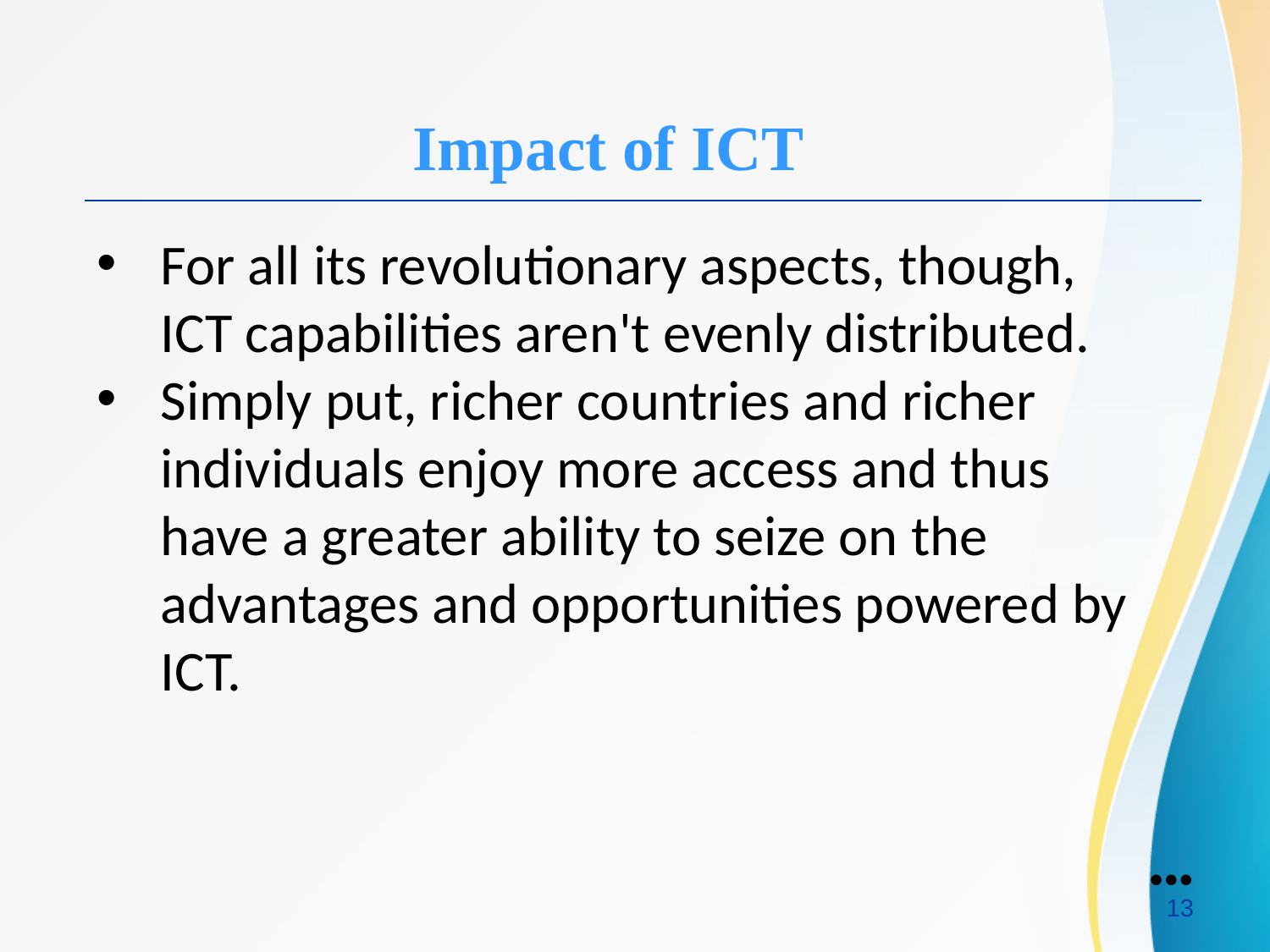

Impact of ICT
For all its revolutionary aspects, though, ICT capabilities aren't evenly distributed.
Simply put, richer countries and richer individuals enjoy more access and thus have a greater ability to seize on the advantages and opportunities powered by ICT.
●●●
13